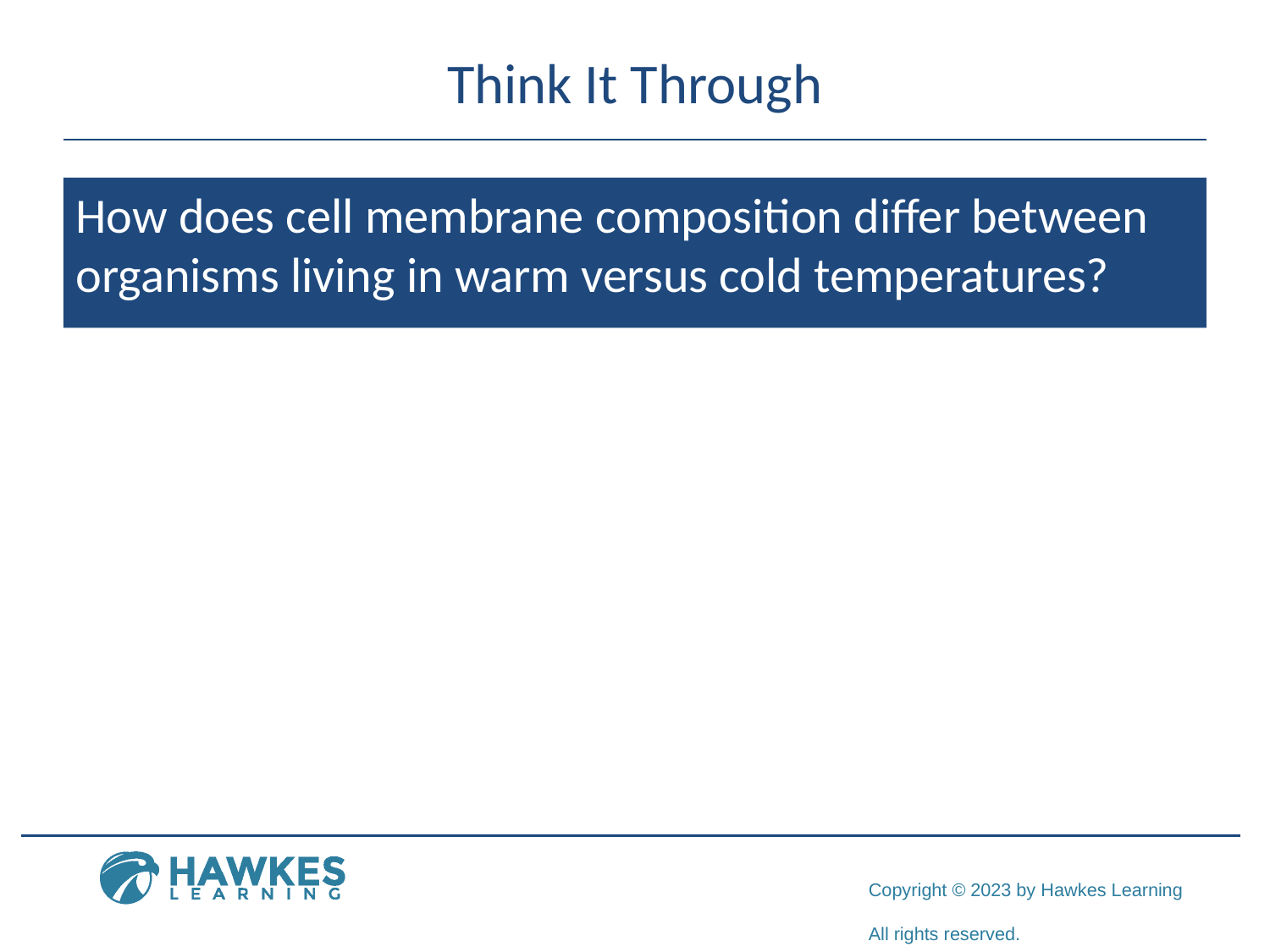

# Think It Through
How does cell membrane composition differ between organisms living in warm versus cold temperatures?